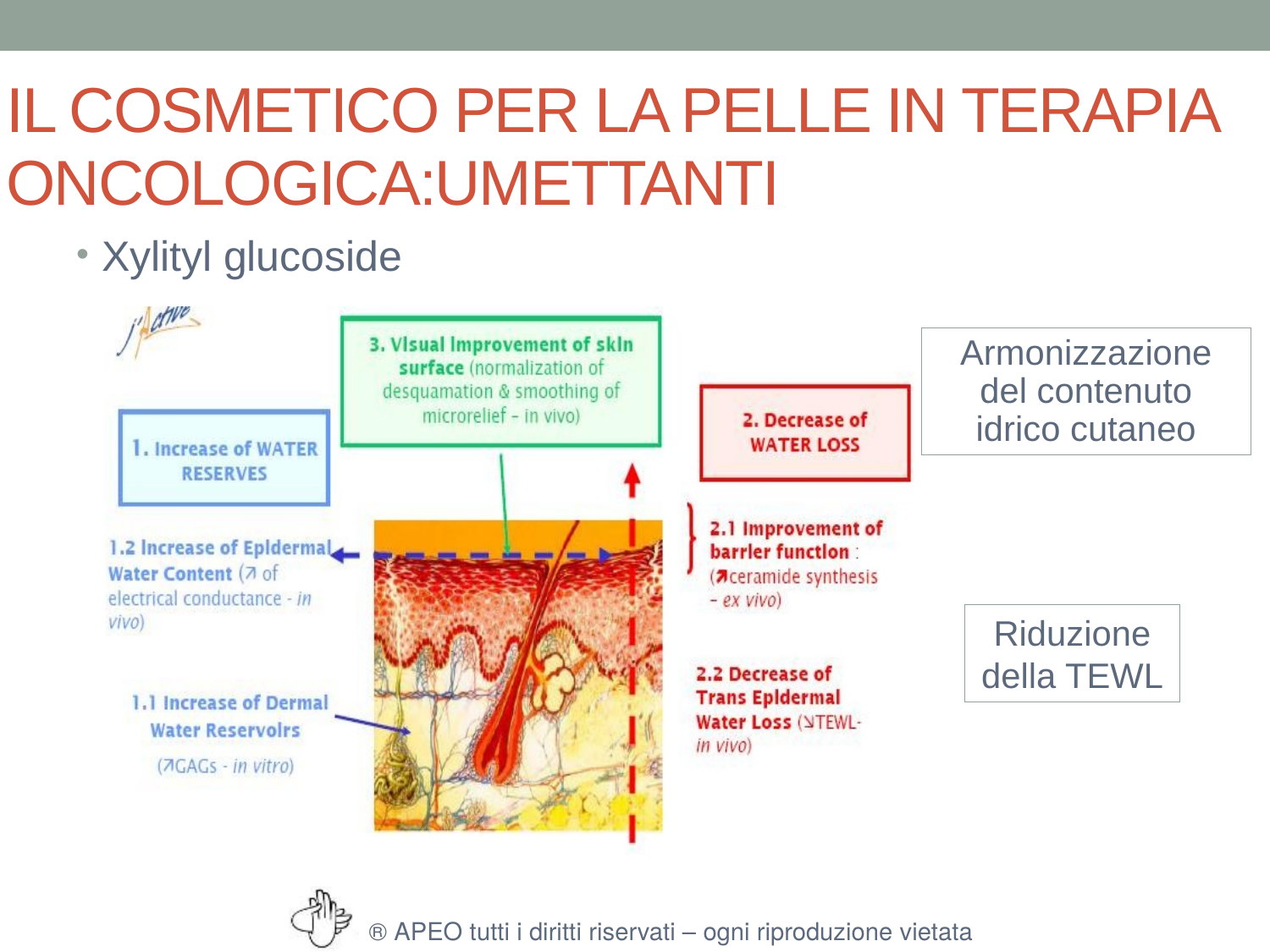

# IL COSMETICO PER LA PELLE IN TERAPIA ONCOLOGICA:UMETTANTI
Xylityl glucoside

Armonizzazione del contenuto idrico cutaneo
Riduzione della TEWL